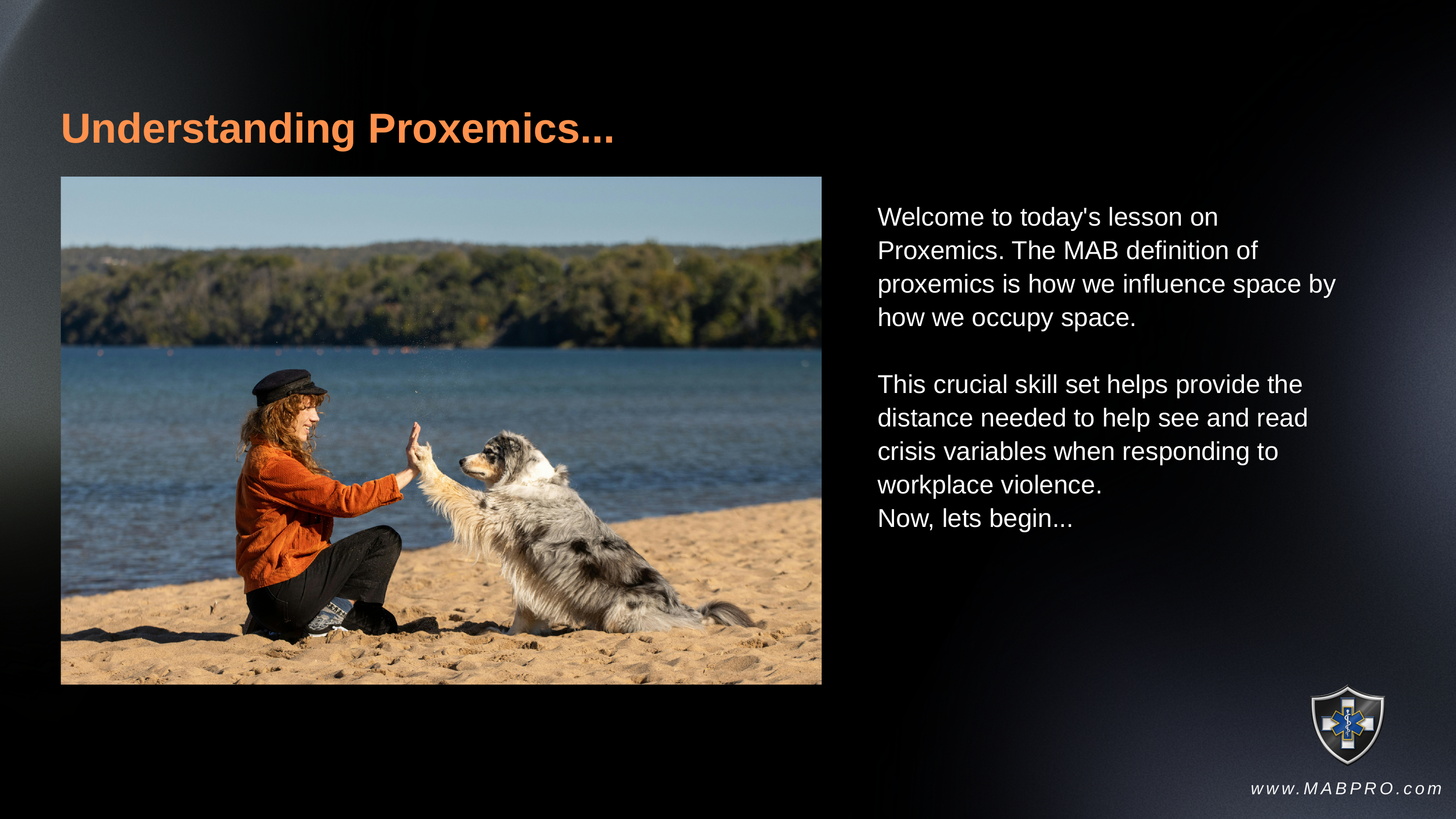

Understanding Proxemics...

Welcome to today's lesson on Proxemics. The MAB definition of proxemics is how we influence space by how we occupy space.

This crucial skill set helps provide the distance needed to help see and read crisis variables when responding to workplace violence.
Now, lets begin...

www.MABPRO.com